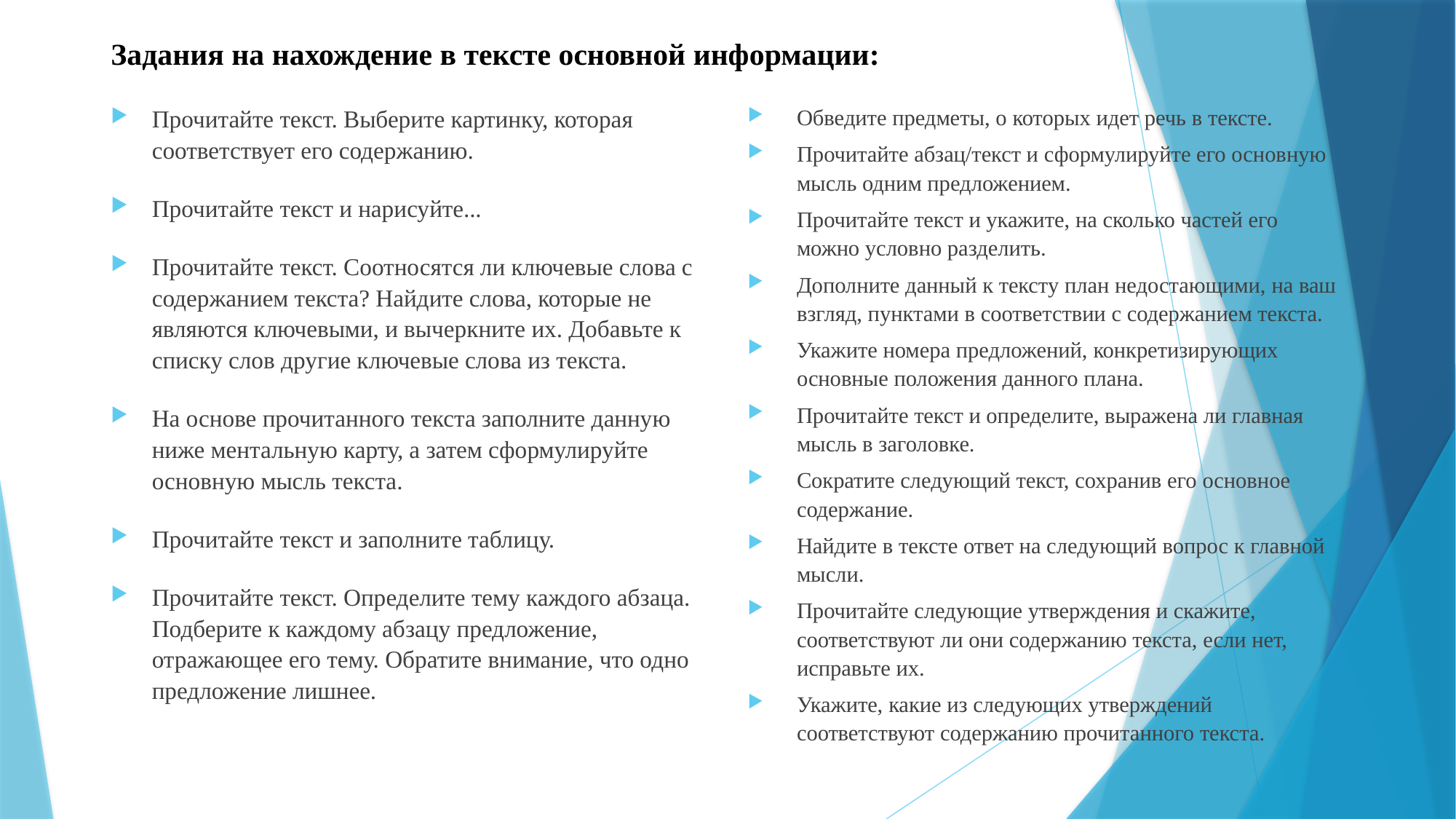

# Задания на нахождение в тексте основной информации:
Прочитайте текст. Выберите картинку, которая соответствует его содержанию.
Прочитайте текст и нарисуйте...
Прочитайте текст. Соотносятся ли ключевые слова с содержанием текста? Найдите слова, которые не являются ключевыми, и вычеркните их. Добавьте к списку слов другие ключевые слова из текста.
На основе прочитанного текста заполните данную ниже ментальную карту, а затем сформулируйте основную мысль текста.
Прочитайте текст и заполните таблицу.
Прочитайте текст. Определите тему каждого абзаца. Подберите к каждому абзацу предложение, отражающее его тему. Обратите внимание, что одно предложение лишнее.
Обведите предметы, о которых идет речь в тексте.
Прочитайте абзац/текст и сформулируйте его основную мысль одним предложением.
Прочитайте текст и укажите, на сколько частей его можно условно разделить.
Дополните данный к тексту план недостающими, на ваш взгляд, пунктами в соответствии с содержанием текста.
Укажите номера предложений, конкретизирующих основные положения данного плана.
Прочитайте текст и определите, выражена ли главная мысль в заголовке.
Сократите следующий текст, сохранив его основное содержание.
Найдите в тексте ответ на следующий вопрос к главной мысли.
Прочитайте следующие утверждения и скажите, соответствуют ли они содержанию текста, если нет, исправьте их.
Укажите, какие из следующих утверждений соответствуют содержанию прочитанного текста.